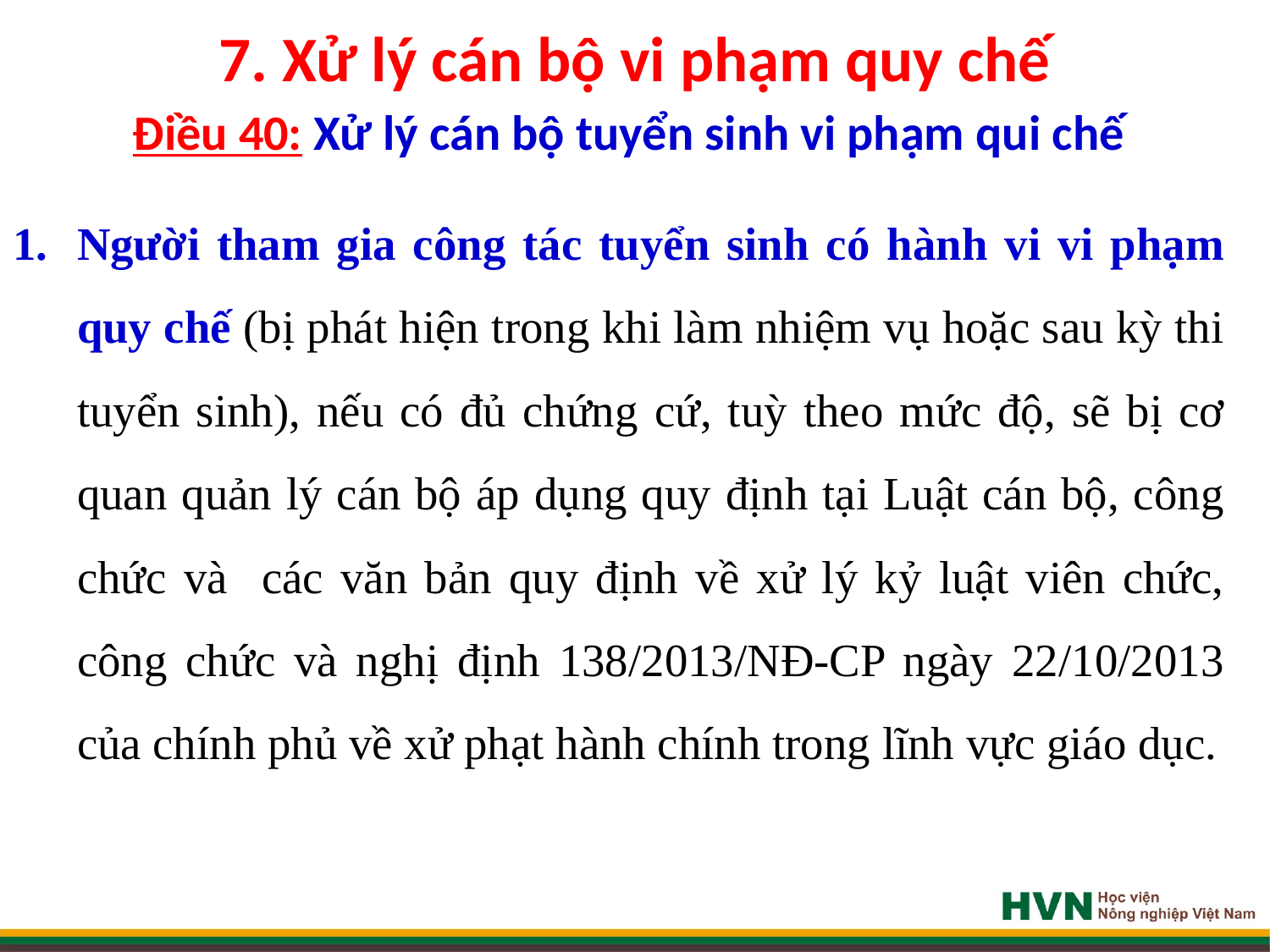

# 7. Xử lý cán bộ vi phạm quy chế Điều 40: Xử lý cán bộ tuyển sinh vi phạm qui chế
Người tham gia công tác tuyển sinh có hành vi vi phạm quy chế (bị phát hiện trong khi làm nhiệm vụ hoặc sau kỳ thi tuyển sinh), nếu có đủ chứng cứ, tuỳ theo mức độ, sẽ bị cơ quan quản lý cán bộ áp dụng quy định tại Luật cán bộ, công chức và  các văn bản quy định về xử lý kỷ luật viên chức, công chức và nghị định 138/2013/NĐ-CP ngày 22/10/2013 của chính phủ về xử phạt hành chính trong lĩnh vực giáo dục.